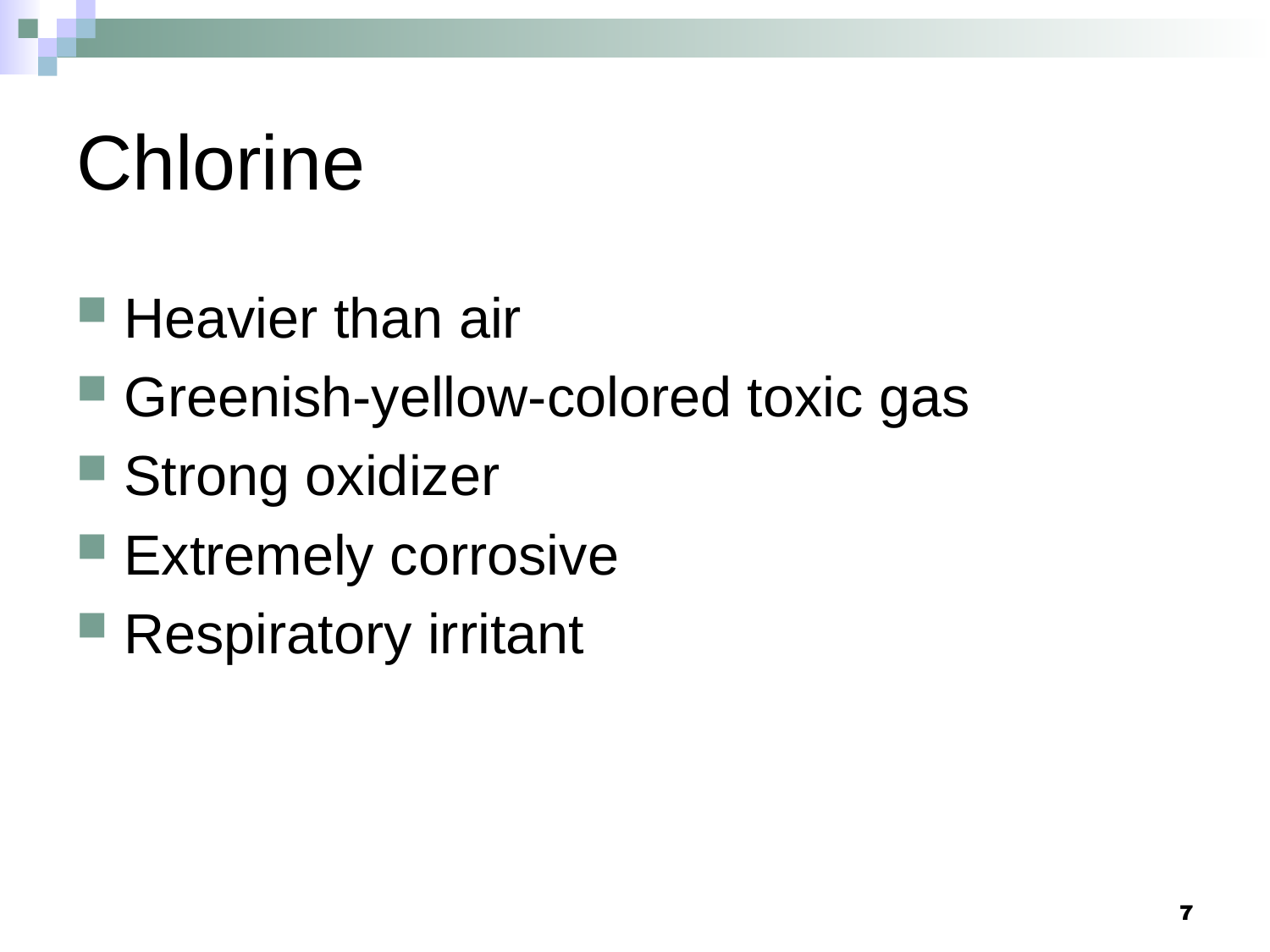

# Chlorine
Heavier than air
Greenish-yellow-colored toxic gas
Strong oxidizer
Extremely corrosive
Respiratory irritant

7